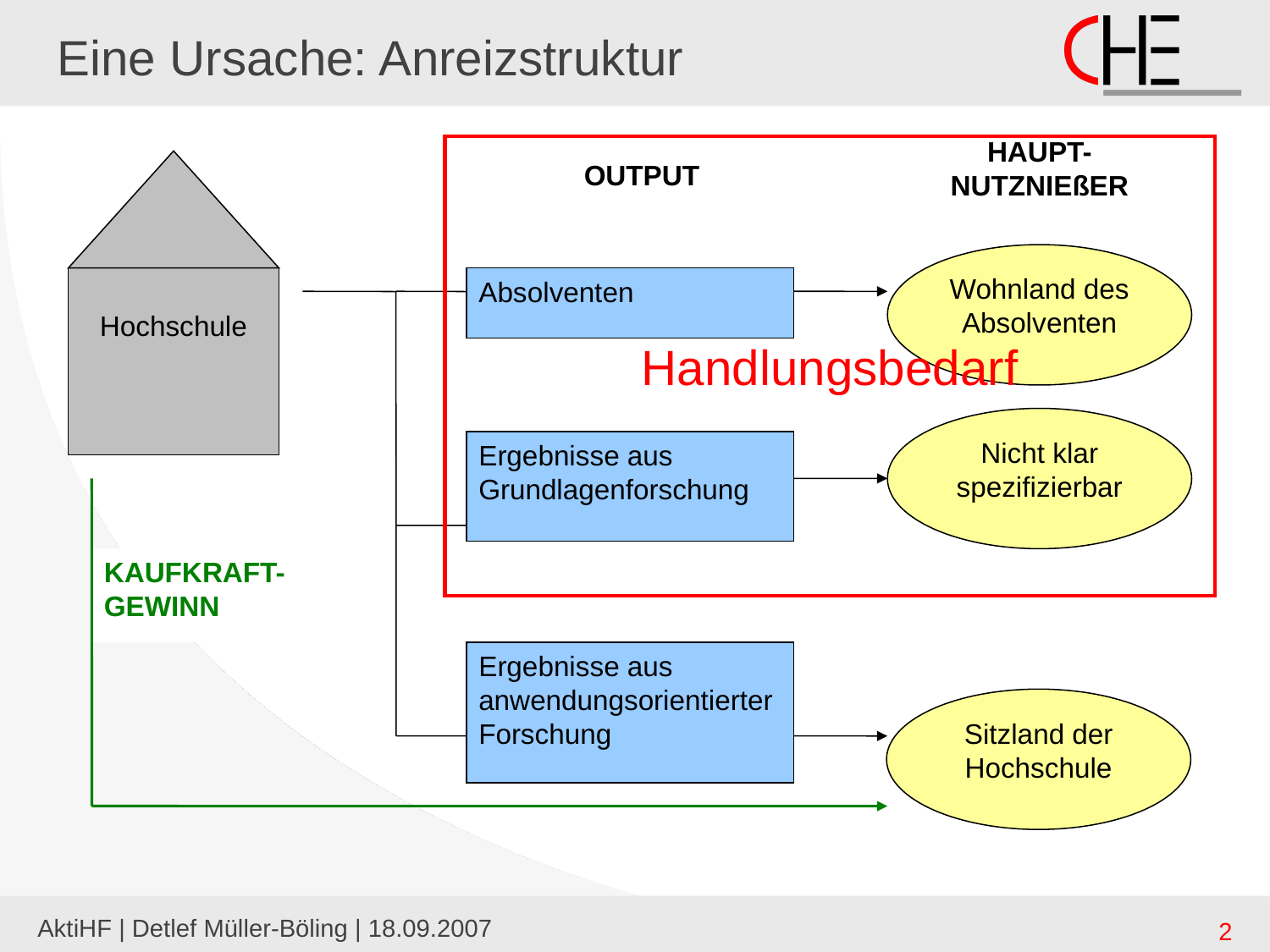

# Eine Ursache: Anreizstruktur
HAUPT-
NUTZNIEßER
Handlungsbedarf

OUTPUT
Wohnland des Absolventen

Hochschule
Absolventen

Nicht klar spezifizierbar
Ergebnisse aus Grundlagenforschung

KAUFKRAFT-GEWINN
Ergebnisse aus anwendungsorientierter Forschung
Sitzland der Hochschule

AktiHF | Detlef Müller-Böling | 18.09.2007
2